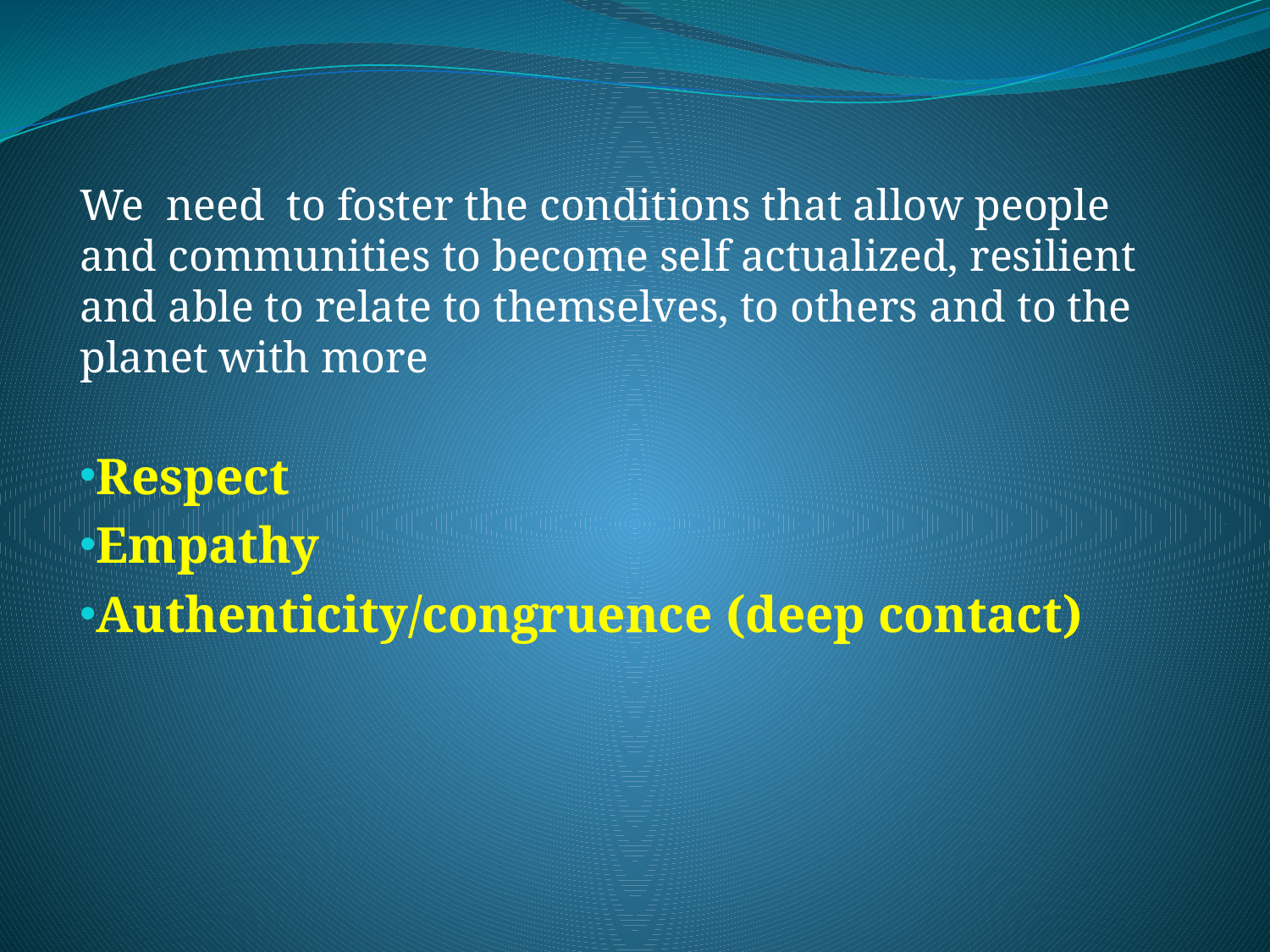

We  need  to foster the conditions that allow people and communities to become self actualized, resilient   and able to relate to themselves, to others and to the planet with more

Respect
Empathy
Authenticity/congruence (deep contact)